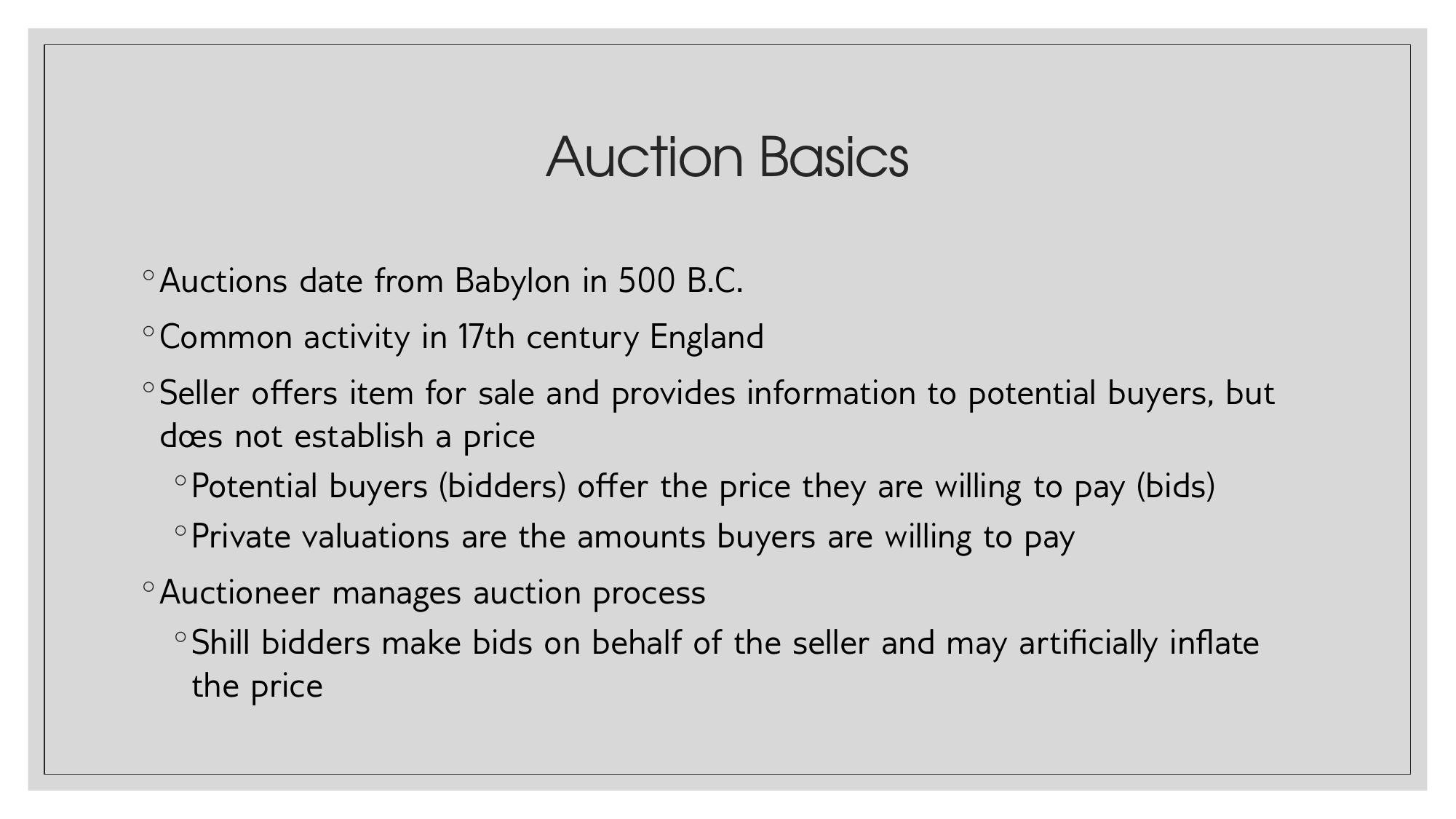

# Auction Basics
Auctions date from Babylon in 500 B.C.
Common activity in 17th century England
Seller offers item for sale and provides information to potential buyers, but does not establish a price
Potential buyers (bidders) offer the price they are willing to pay (bids)
Private valuations are the amounts buyers are willing to pay
Auctioneer manages auction process
Shill bidders make bids on behalf of the seller and may artificially inflate the price